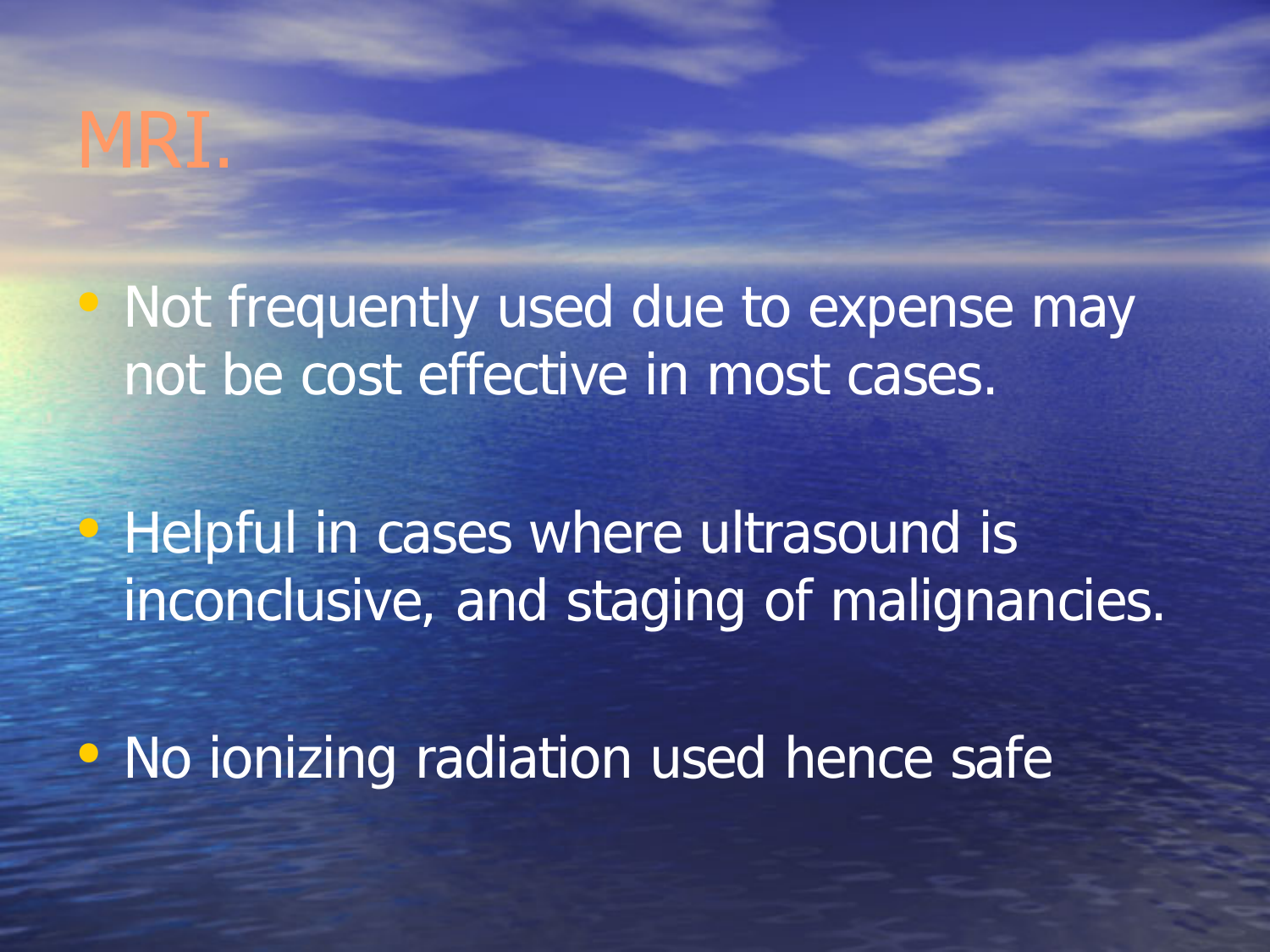

# MRI.
Not frequently used due to expense may not be cost effective in most cases.

Helpful in cases where ultrasound is inconclusive, and staging of malignancies.

No ionizing radiation used hence safe